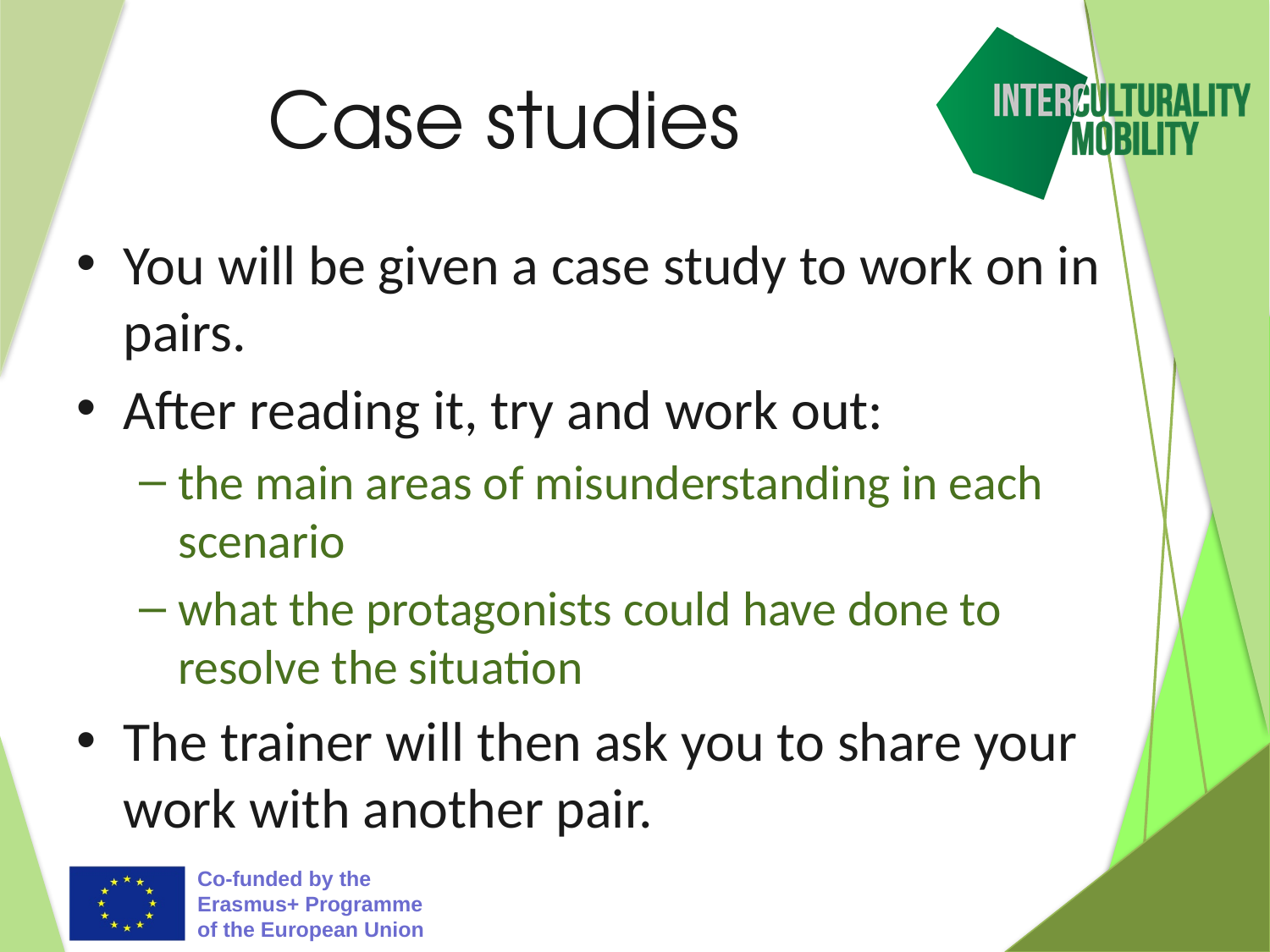

# Case studies
You will be given a case study to work on in pairs.
After reading it, try and work out:
the main areas of misunderstanding in each scenario
what the protagonists could have done to resolve the situation
The trainer will then ask you to share your work with another pair.